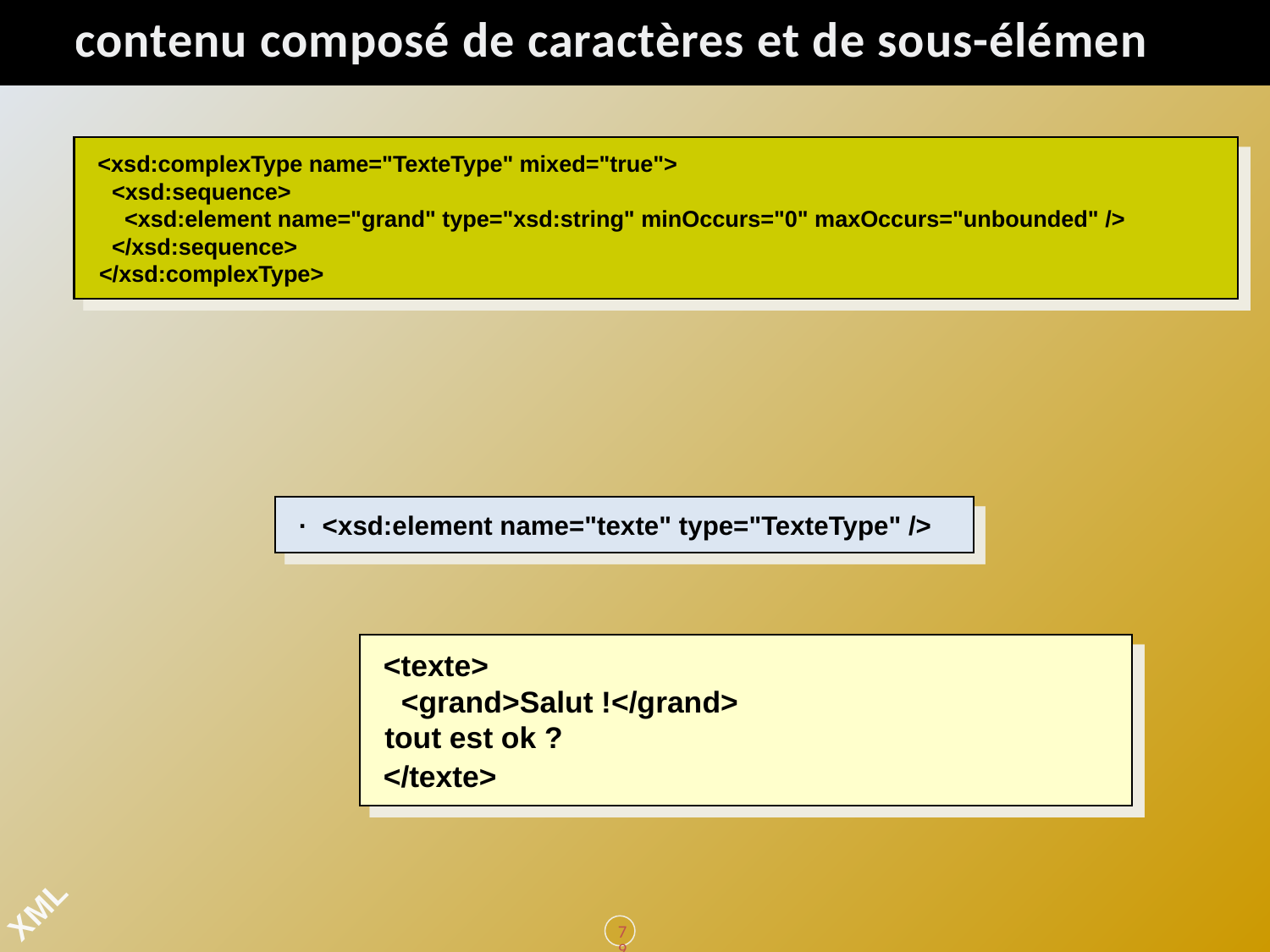

# contenu composé de caractères et de sous-éléments
<xsd:complexType name="TexteType" mixed="true">
  <xsd:sequence>
    <xsd:element name="grand" type="xsd:string" minOccurs="0" maxOccurs="unbounded" />
  </xsd:sequence>
</xsd:complexType>
·  <xsd:element name="texte" type="TexteType" />
<texte>
  <grand>Salut !</grand>
tout est ok ?
</texte>
79